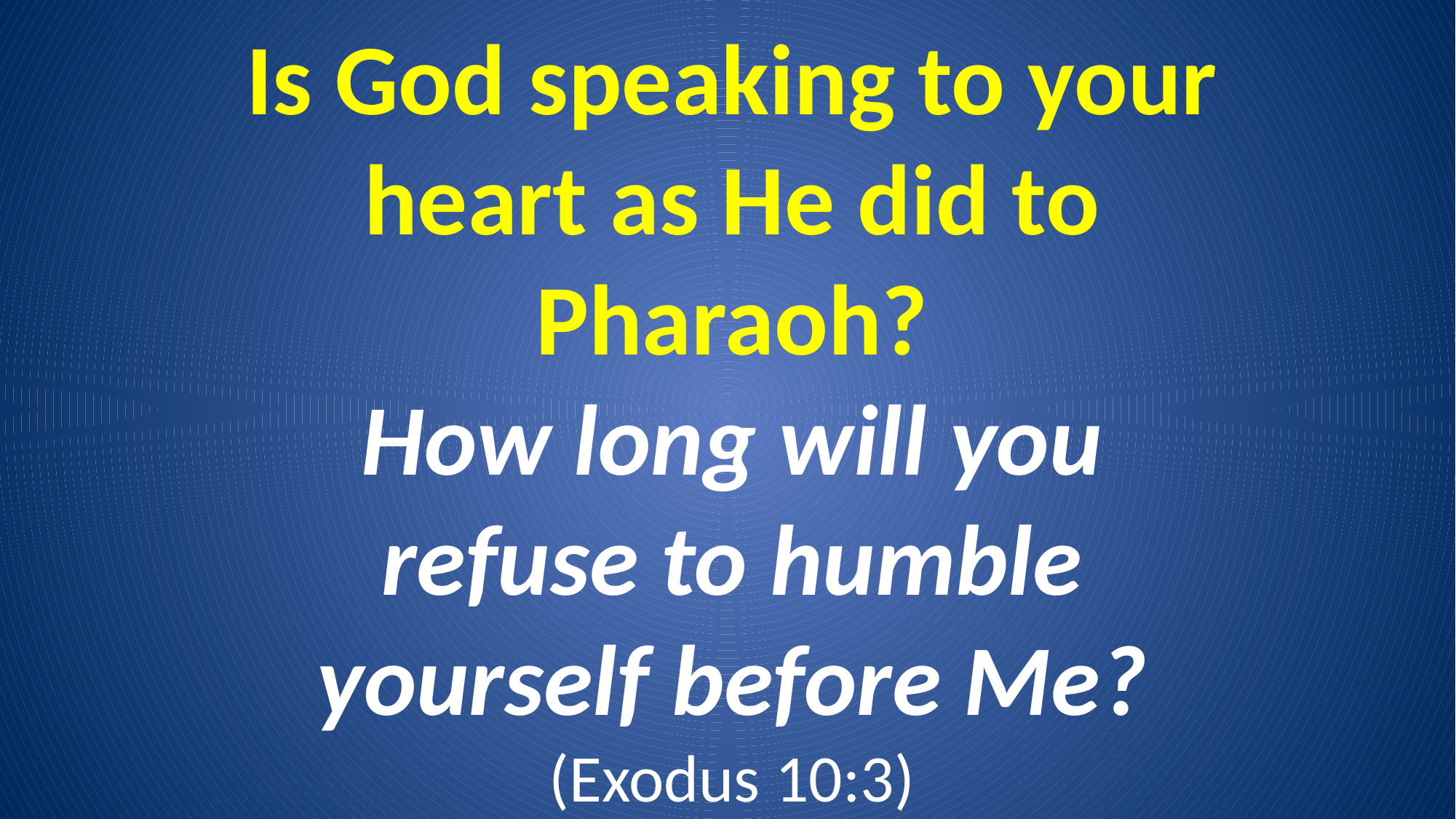

Is God speaking to your heart as He did to Pharaoh?
How long will you refuse to humble yourself before Me?
(Exodus 10:3)